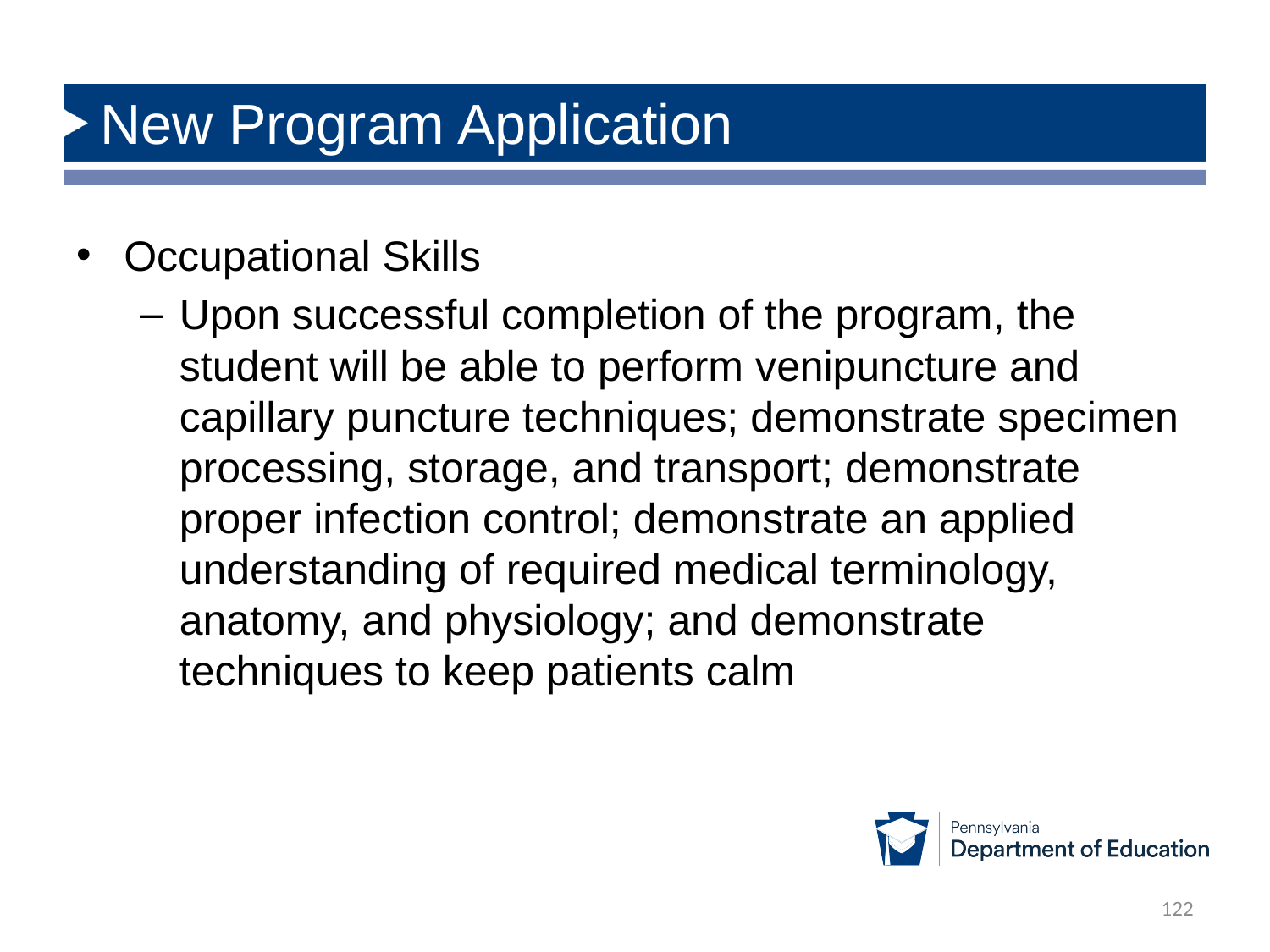

# New Program Application
Occupational Skills
Upon successful completion of the program, the student will be able to perform venipuncture and capillary puncture techniques; demonstrate specimen processing, storage, and transport; demonstrate proper infection control; demonstrate an applied understanding of required medical terminology, anatomy, and physiology; and demonstrate techniques to keep patients calm
122